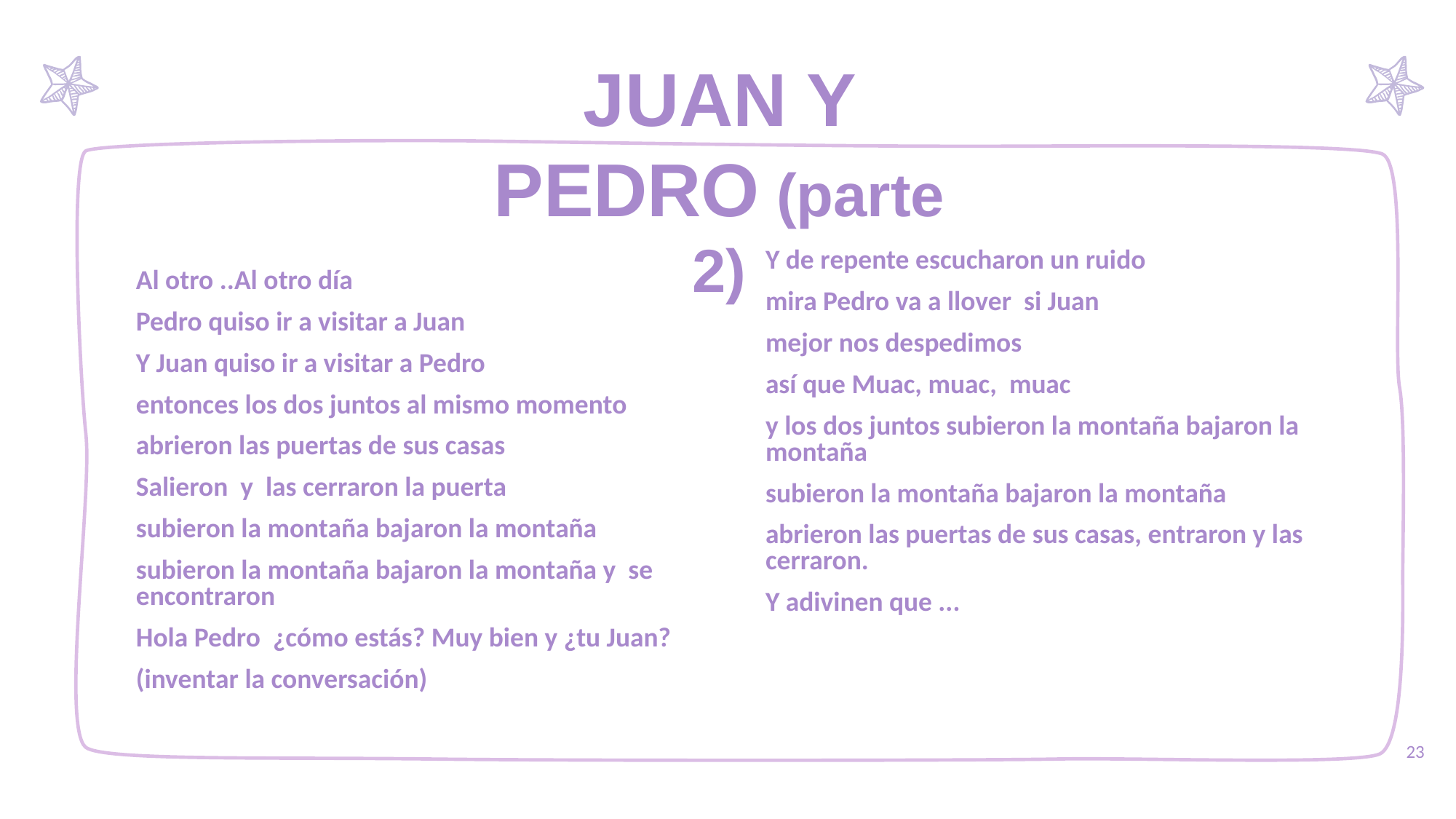

JUAN Y PEDRO (parte 2)

Al otro ..Al otro día
Pedro quiso ir a visitar a Juan
Y Juan quiso ir a visitar a Pedro
entonces los dos juntos al mismo momento
abrieron las puertas de sus casas
Salieron  y  las cerraron la puerta
subieron la montaña bajaron la montaña
subieron la montaña bajaron la montaña y  se encontraron
Hola Pedro  ¿cómo estás? Muy bien y ¿tu Juan?
(inventar la conversación)

Y de repente escucharon un ruido
mira Pedro va a llover  si Juan
mejor nos despedimos
así que Muac, muac,  muac
y los dos juntos subieron la montaña bajaron la montaña
subieron la montaña bajaron la montaña
abrieron las puertas de sus casas, entraron y las cerraron.
Y adivinen que ...
23